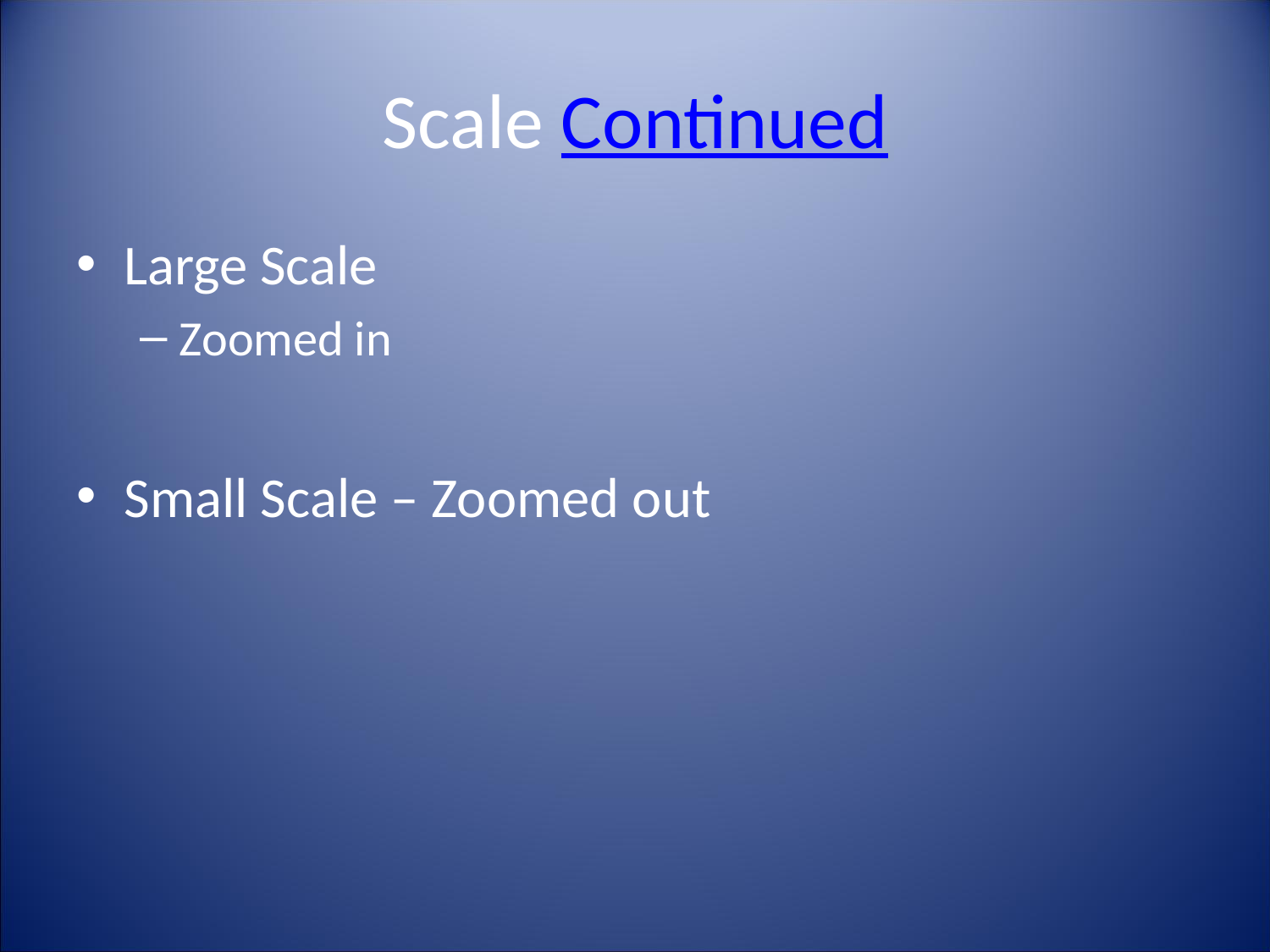

# Scale Continued
Large Scale
Zoomed in

Small Scale – Zoomed out